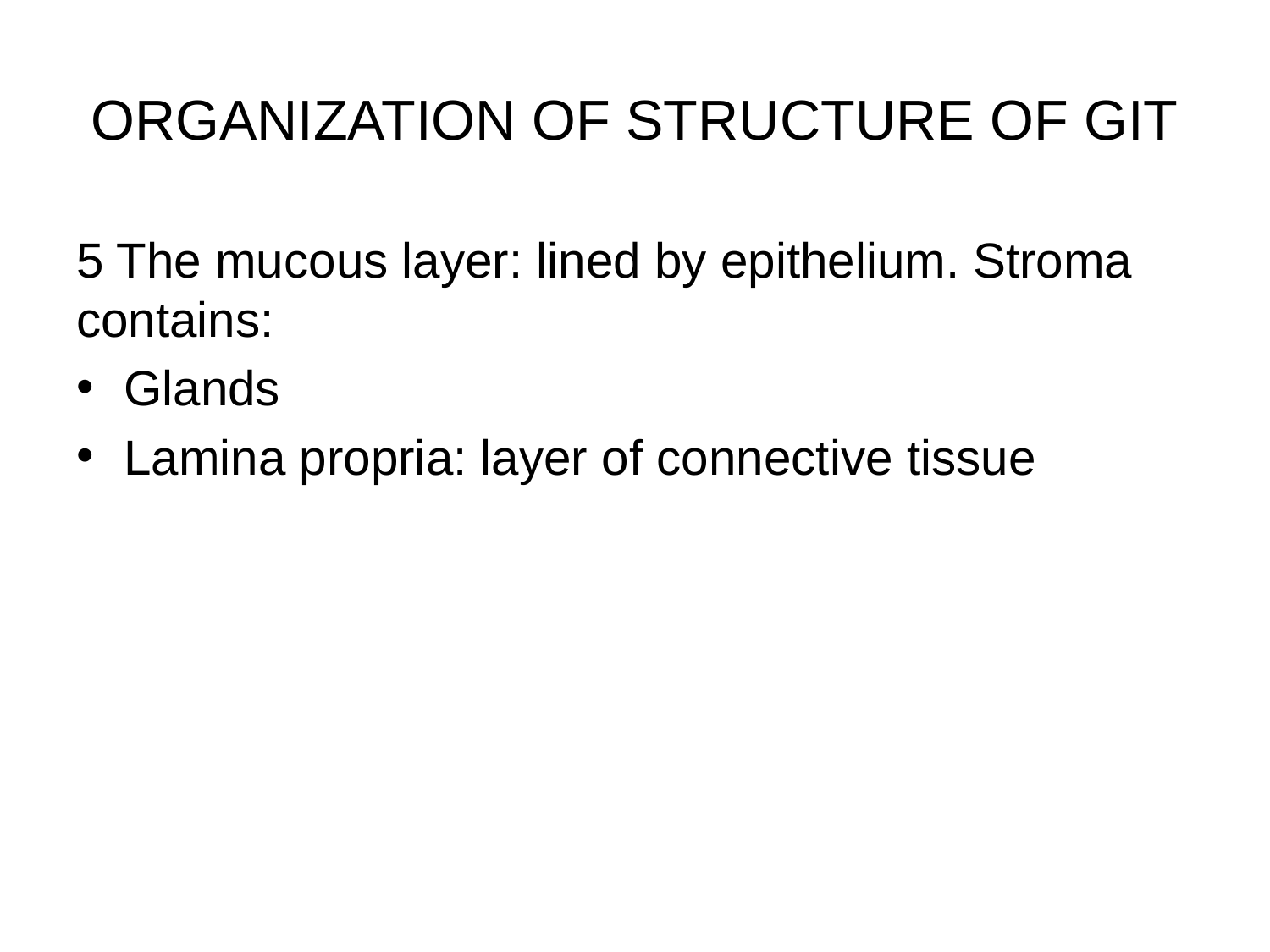

# ORGANIZATION OF STRUCTURE OF GIT
5 The mucous layer: lined by epithelium. Stroma contains:
Glands
Lamina propria: layer of connective tissue